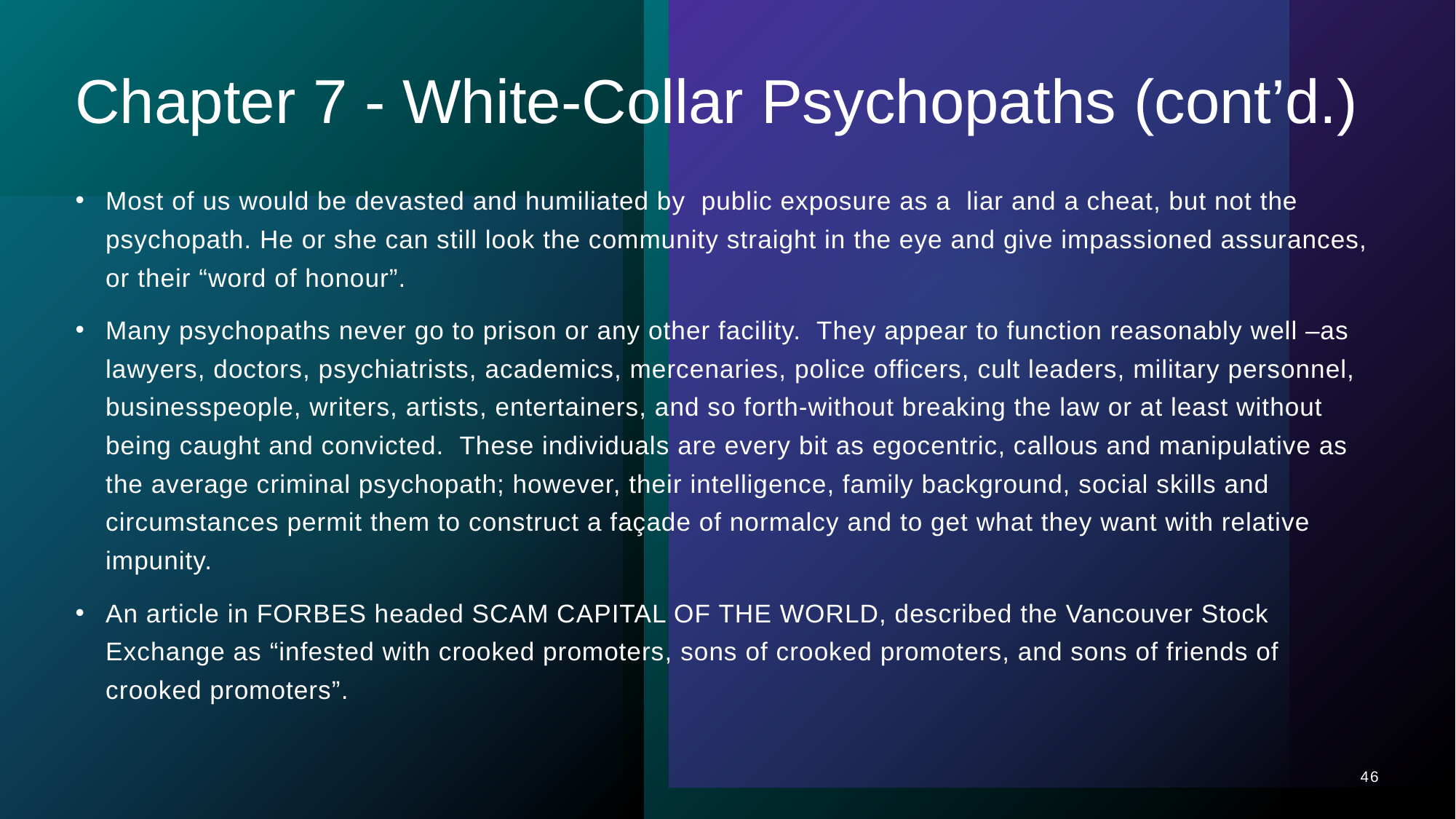

# Chapter 7 - White-Collar Psychopaths (cont’d.)
Most of us would be devasted and humiliated by  public exposure as a  liar and a cheat, but not the psychopath. He or she can still look the community straight in the eye and give impassioned assurances, or their “word of honour”.
Many psychopaths never go to prison or any other facility.  They appear to function reasonably well –as lawyers, doctors, psychiatrists, academics, mercenaries, police officers, cult leaders, military personnel, businesspeople, writers, artists, entertainers, and so forth-without breaking the law or at least without being caught and convicted.  These individuals are every bit as egocentric, callous and manipulative as the average criminal psychopath; however, their intelligence, family background, social skills and circumstances permit them to construct a façade of normalcy and to get what they want with relative impunity.
An article in FORBES headed SCAM CAPITAL OF THE WORLD, described the Vancouver Stock Exchange as “infested with crooked promoters, sons of crooked promoters, and sons of friends of crooked promoters”.
46